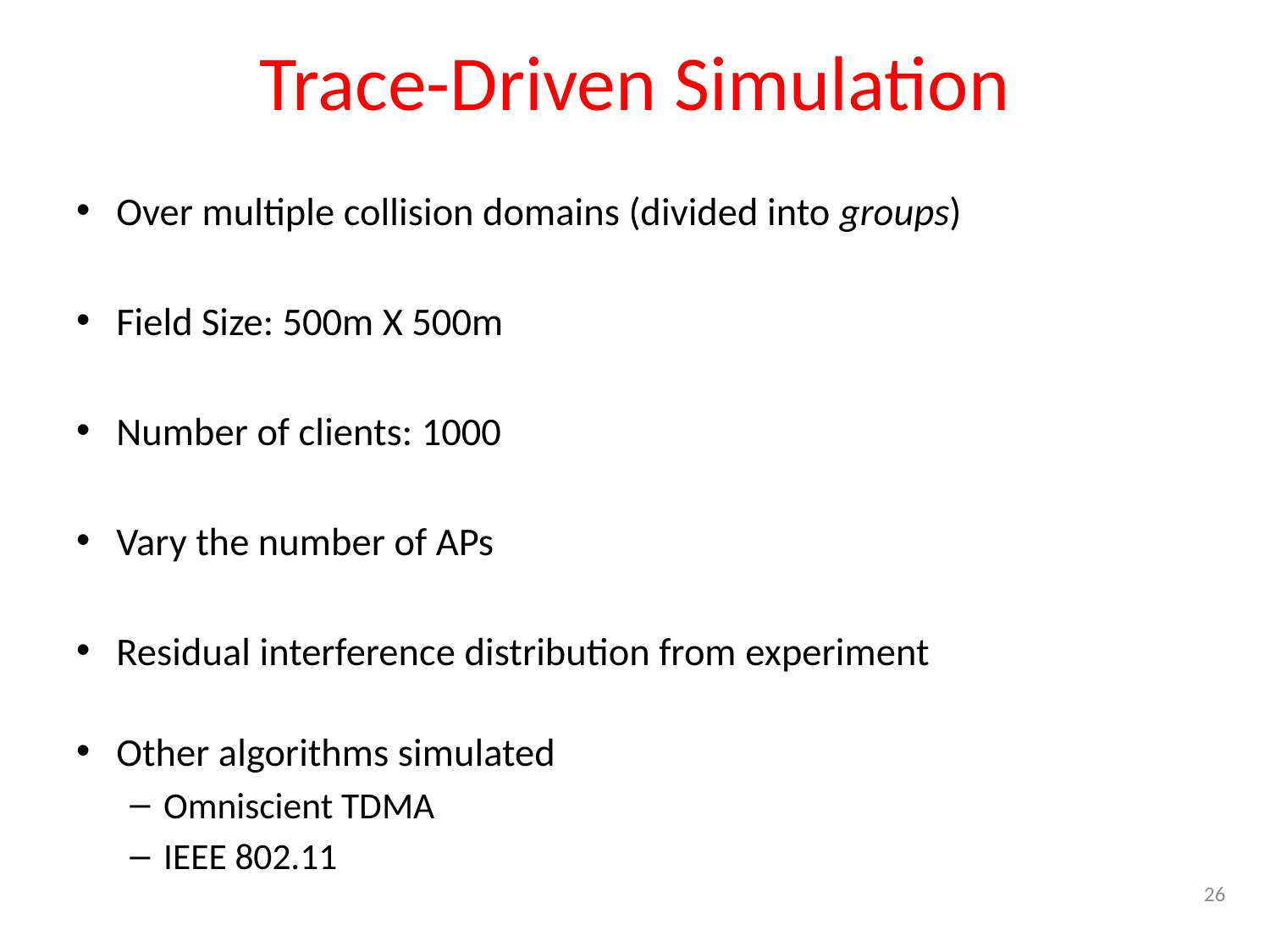

# Trace-Driven Simulation
Over multiple collision domains (divided into groups)

Field Size: 500m X 500m

Number of clients: 1000

Vary the number of APs

Residual interference distribution from experiment

Other algorithms simulated
Omniscient TDMA
IEEE 802.11

26